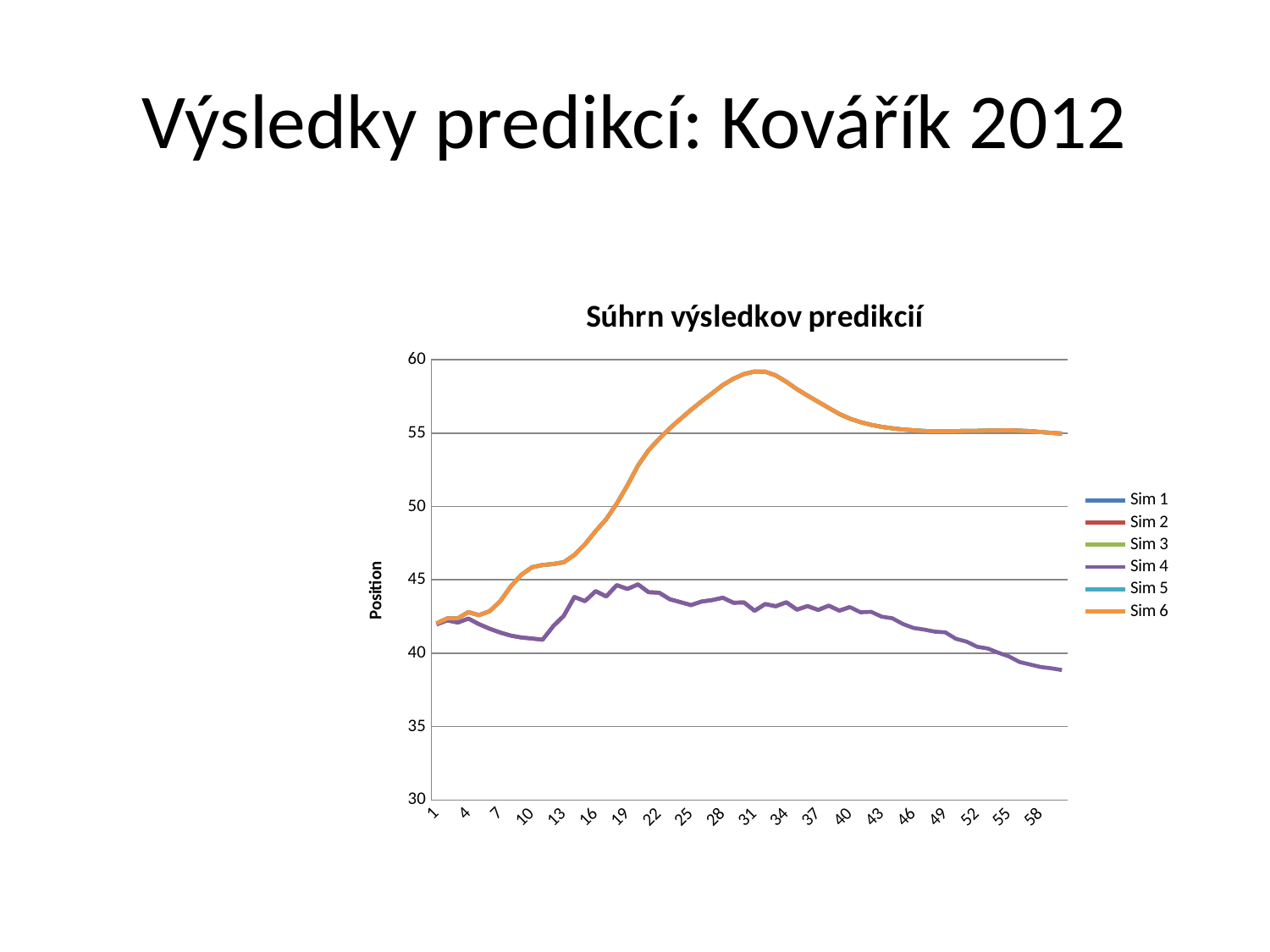

# Výsledky predikcí: Kovářík 2012

### Chart: Súhrn výsledkov predikcií

| Category | Sim 1 | Sim 2 | Sim 3 | Sim 4 | Sim 5 | Sim 6 |
|---|---|---|---|---|---|---|